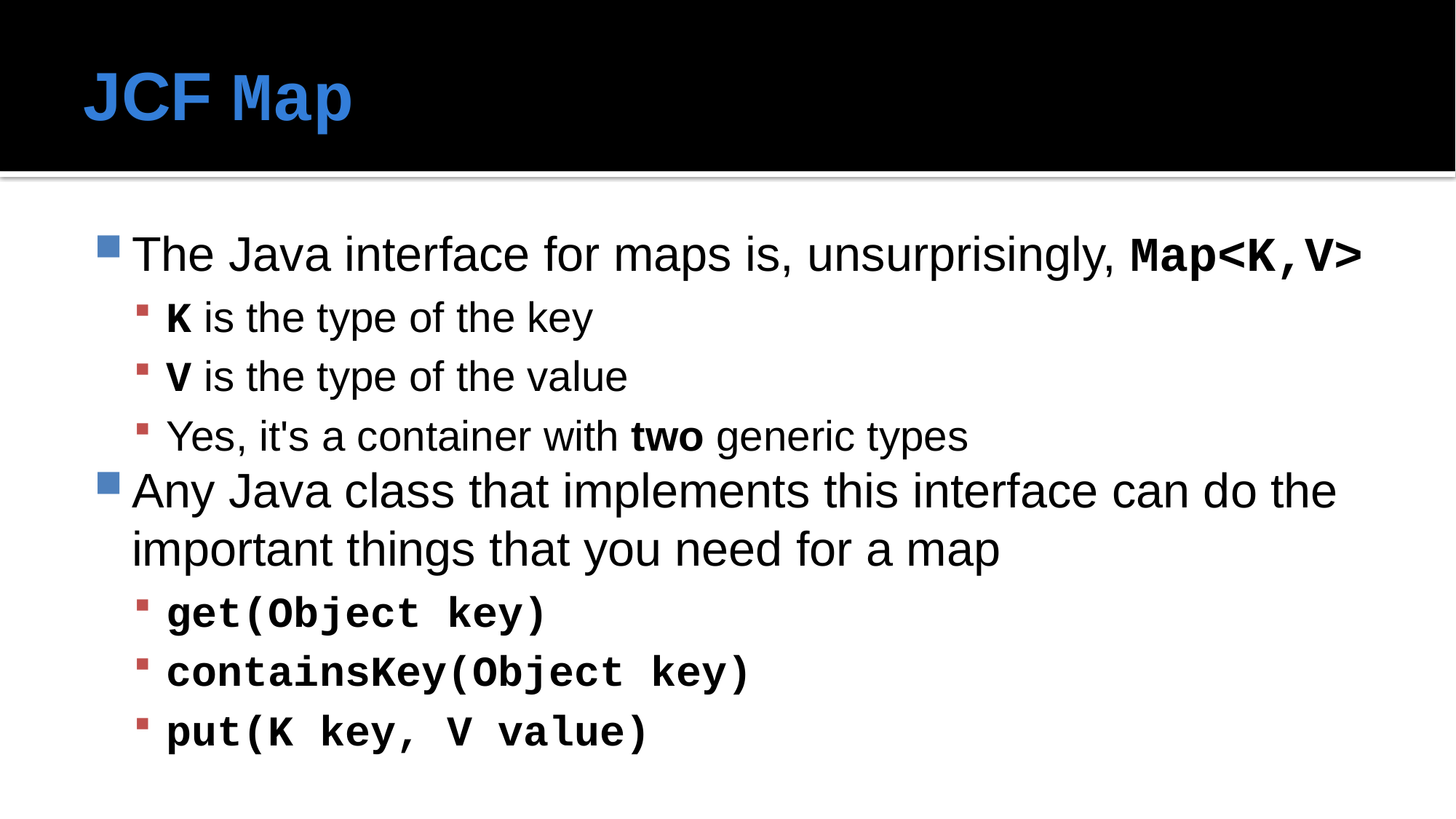

# JCF Map
The Java interface for maps is, unsurprisingly, Map<K,V>
K is the type of the key
V is the type of the value
Yes, it's a container with two generic types
Any Java class that implements this interface can do the important things that you need for a map
get(Object key)
containsKey(Object key)
put(K key, V value)